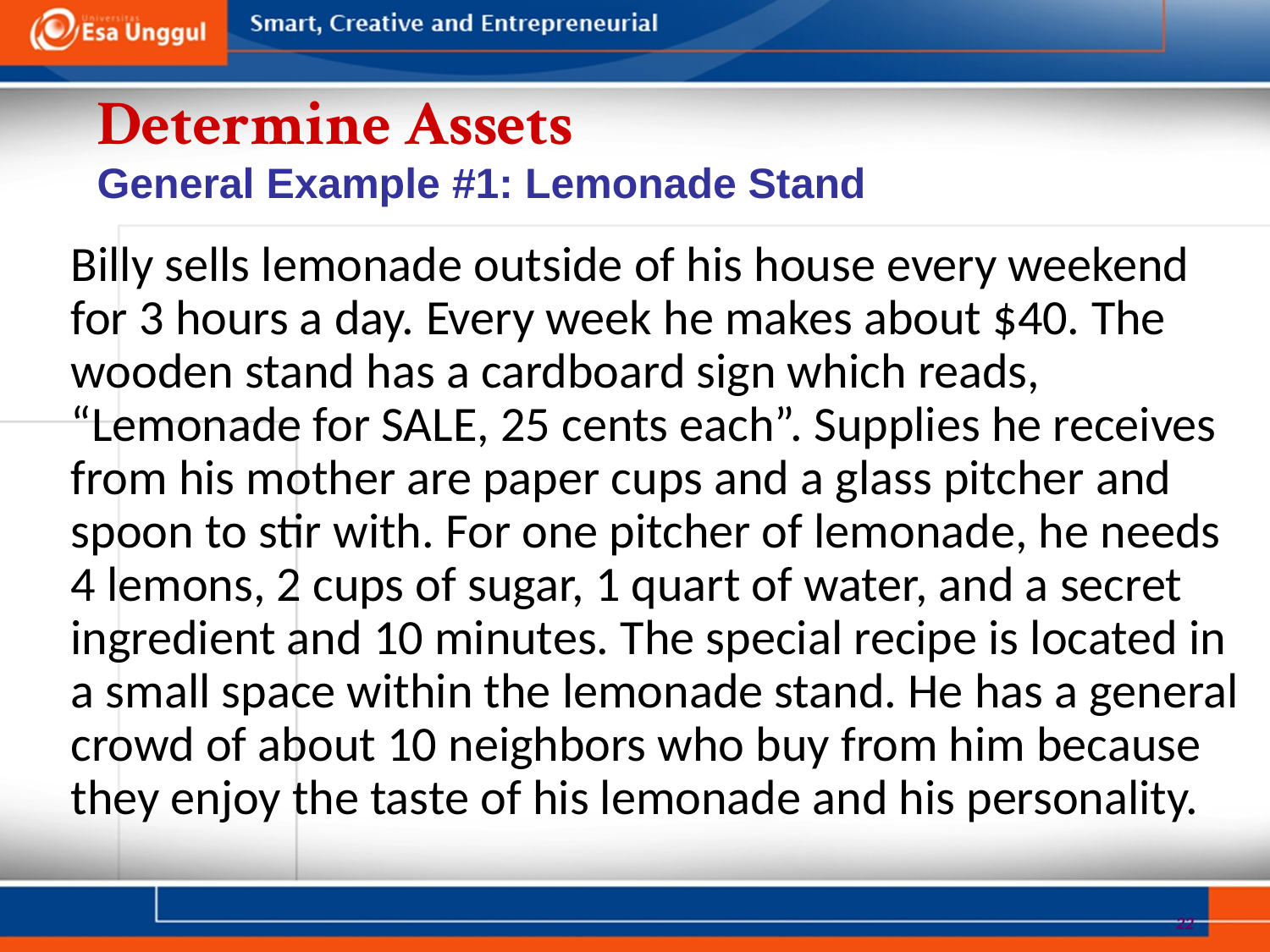

Determine Assets
General Example #1: Lemonade Stand
	Billy sells lemonade outside of his house every weekend for 3 hours a day. Every week he makes about $40. The wooden stand has a cardboard sign which reads, “Lemonade for SALE, 25 cents each”. Supplies he receives from his mother are paper cups and a glass pitcher and spoon to stir with. For one pitcher of lemonade, he needs 4 lemons, 2 cups of sugar, 1 quart of water, and a secret ingredient and 10 minutes. The special recipe is located in a small space within the lemonade stand. He has a general crowd of about 10 neighbors who buy from him because they enjoy the taste of his lemonade and his personality.

22